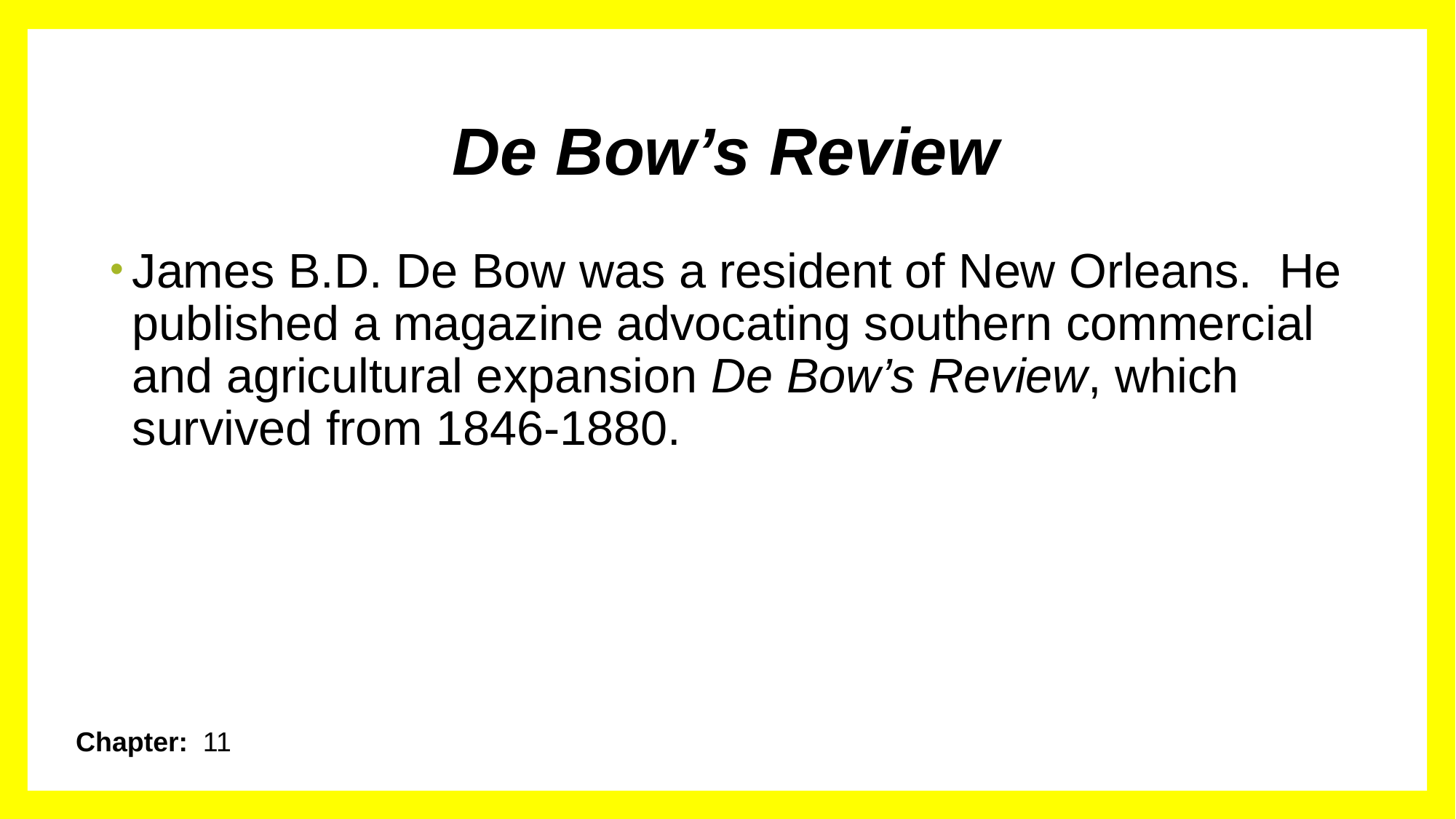

# De Bow’s Review
James B.D. De Bow was a resident of New Orleans.  He published a magazine advocating southern commercial and agricultural expansion De Bow’s Review, which survived from 1846-1880.
Chapter:  11